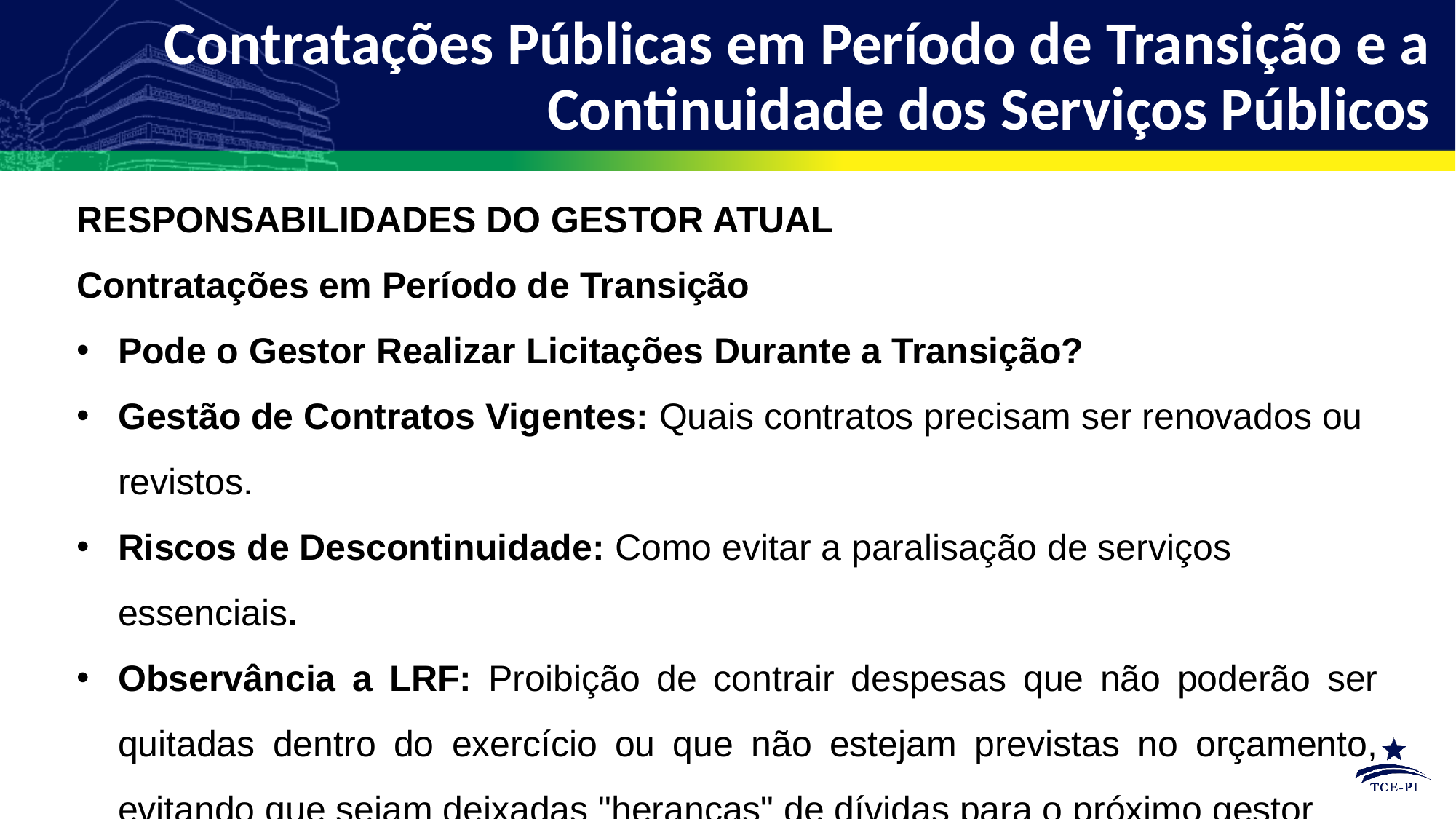

Contratações Públicas em Período de Transição e a Continuidade dos Serviços Públicos
RESPONSABILIDADES DO GESTOR ATUAL
Contratações em Período de Transição
Pode o Gestor Realizar Licitações Durante a Transição?
Gestão de Contratos Vigentes: Quais contratos precisam ser renovados ou revistos.
Riscos de Descontinuidade: Como evitar a paralisação de serviços essenciais.
Observância a LRF: Proibição de contrair despesas que não poderão ser quitadas dentro do exercício ou que não estejam previstas no orçamento, evitando que sejam deixadas "heranças" de dívidas para o próximo gestor